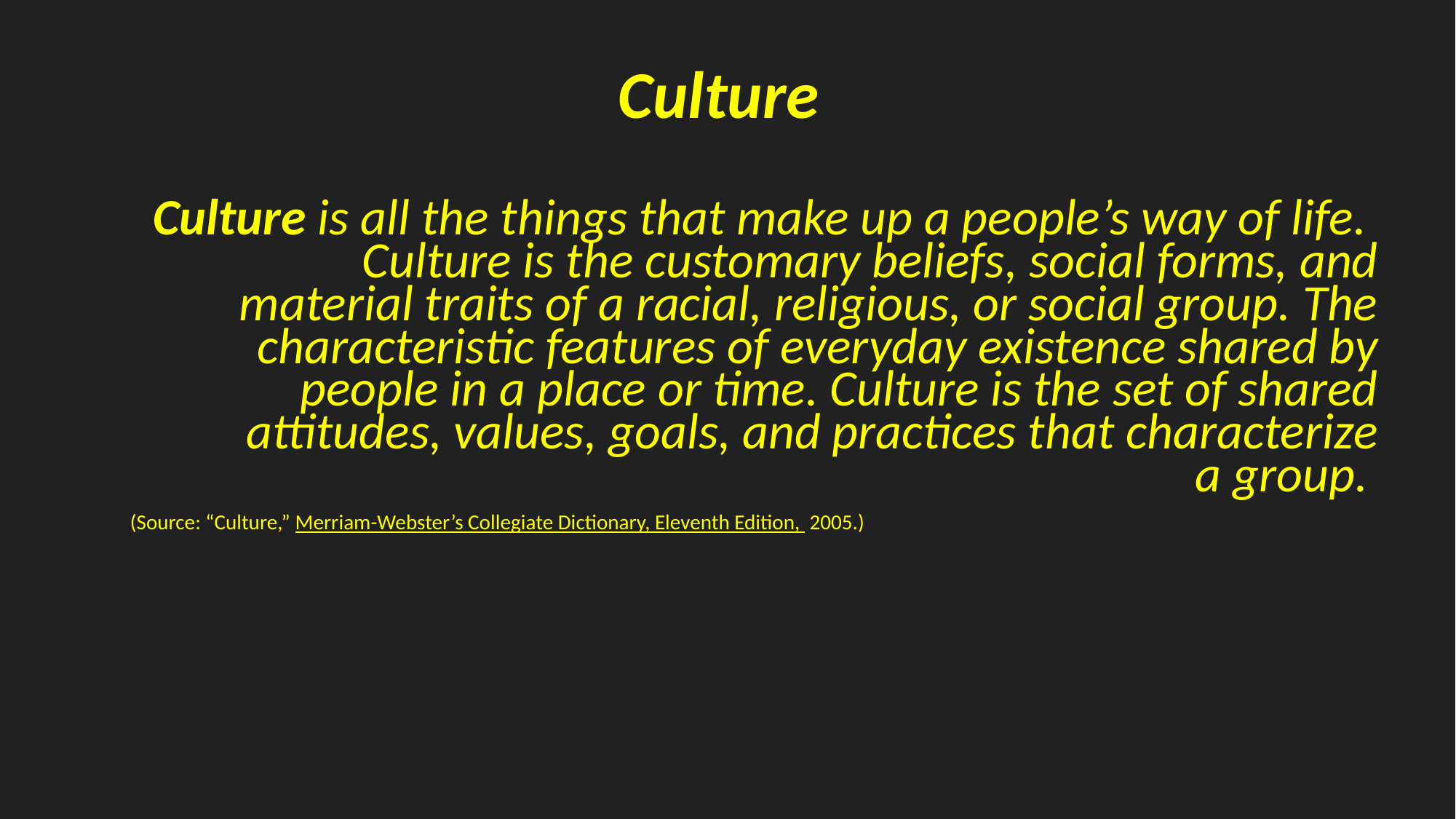

# Culture
Culture is all the things that make up a people’s way of life.  Culture is the customary beliefs, social forms, and material traits of a racial, religious, or social group. The characteristic features of everyday existence shared by people in a place or time. Culture is the set of shared attitudes, values, goals, and practices that characterize a group.
(Source: “Culture,” Merriam-Webster’s Collegiate Dictionary, Eleventh Edition,  2005.)